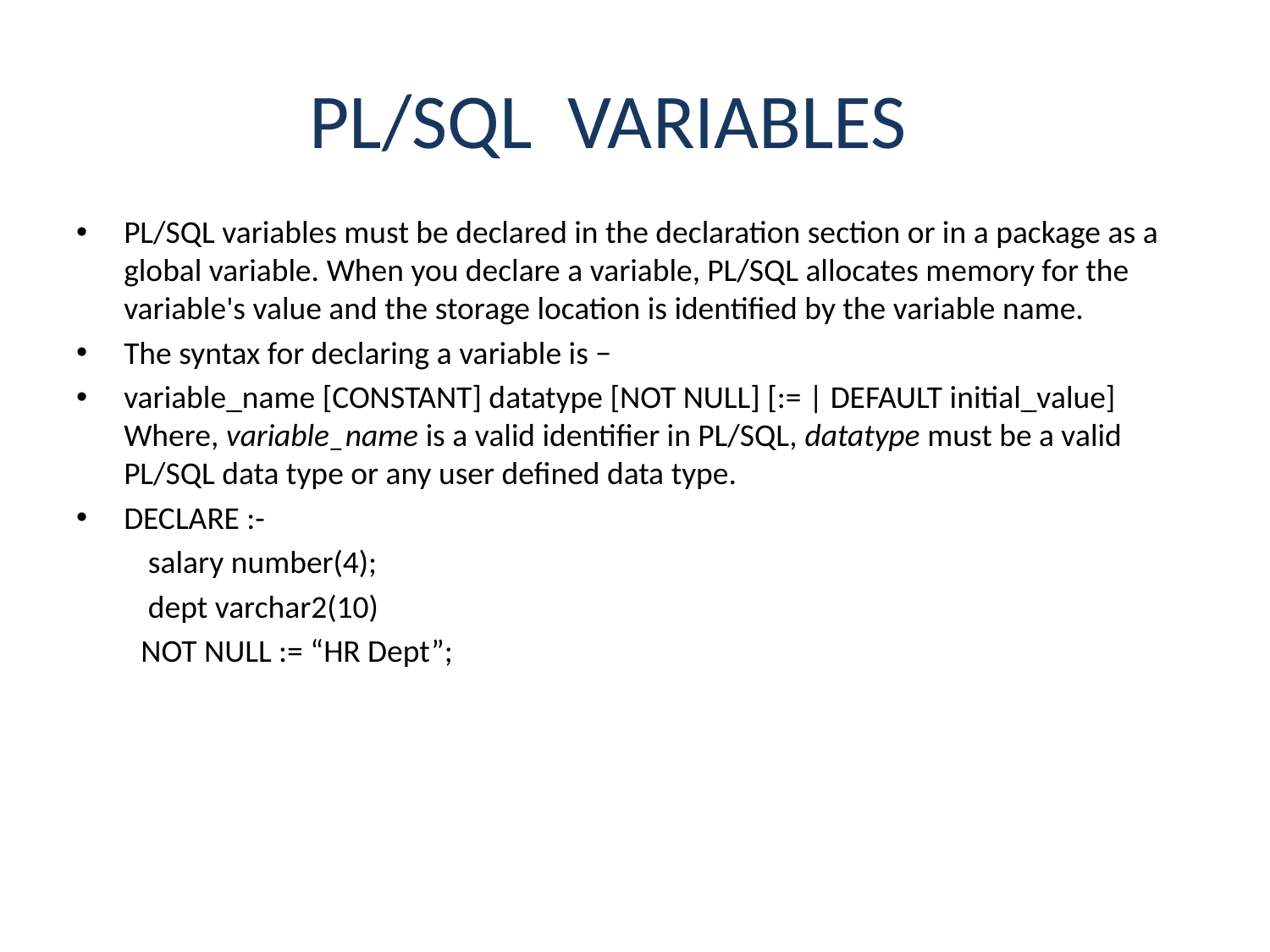

# PL/SQL  VARIABLES
PL/SQL variables must be declared in the declaration section or in a package as a global variable. When you declare a variable, PL/SQL allocates memory for the variable's value and the storage location is identified by the variable name.
The syntax for declaring a variable is −
variable_name [CONSTANT] datatype [NOT NULL] [:= | DEFAULT initial_value] Where, variable_name is a valid identifier in PL/SQL, datatype must be a valid PL/SQL data type or any user defined data type.
DECLARE :-
          salary number(4);
          dept varchar2(10)
         NOT NULL := “HR Dept”;